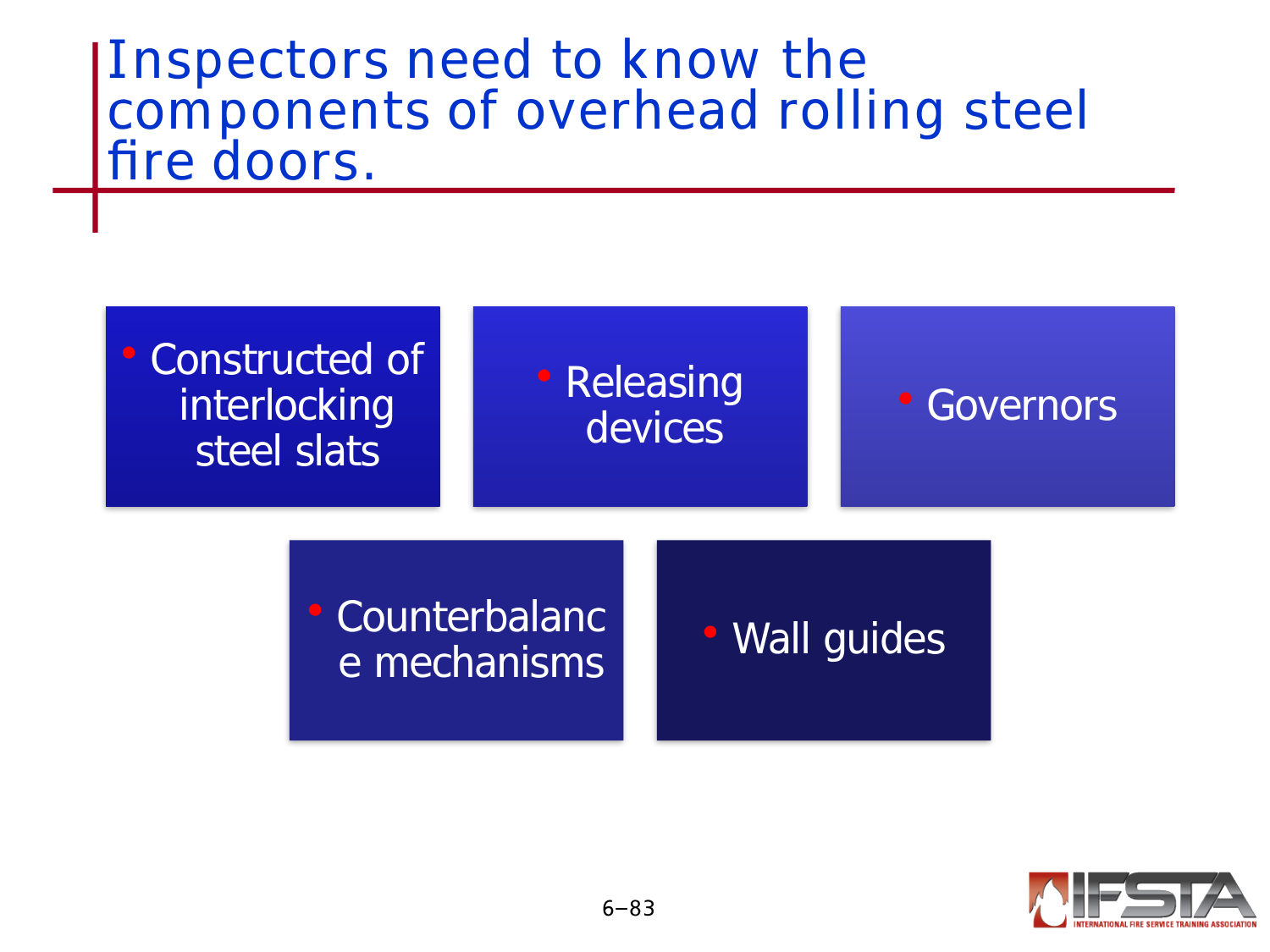

# Inspectors need to know the components of overhead rolling steel fire doors.
Constructed of interlocking steel slats
Releasing devices
Governors
Counterbalance mechanisms
Wall guides
6–83